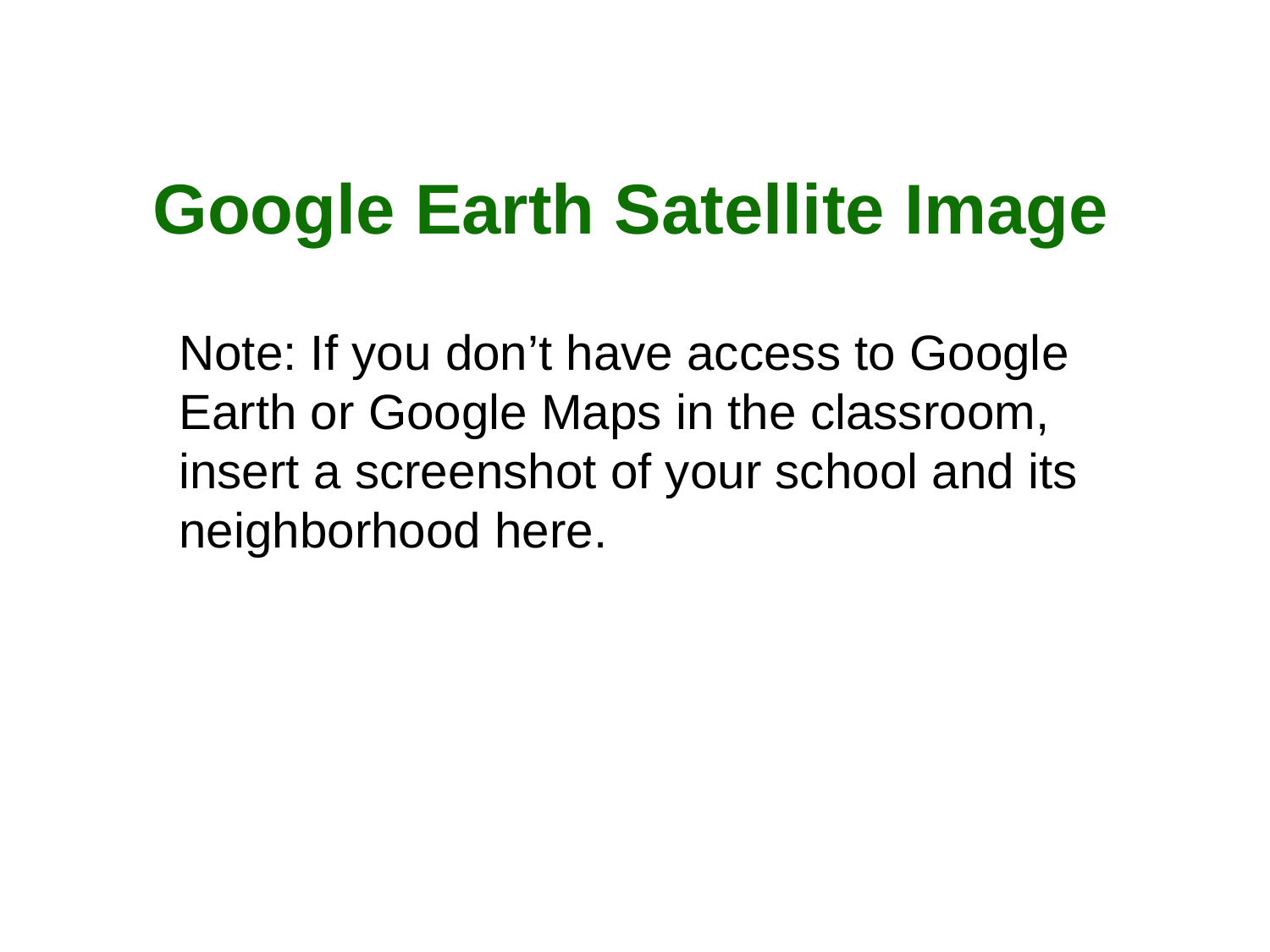

# Google Earth Satellite Image
Note: If you don’t have access to Google Earth or Google Maps in the classroom, insert a screenshot of your school and its neighborhood here.